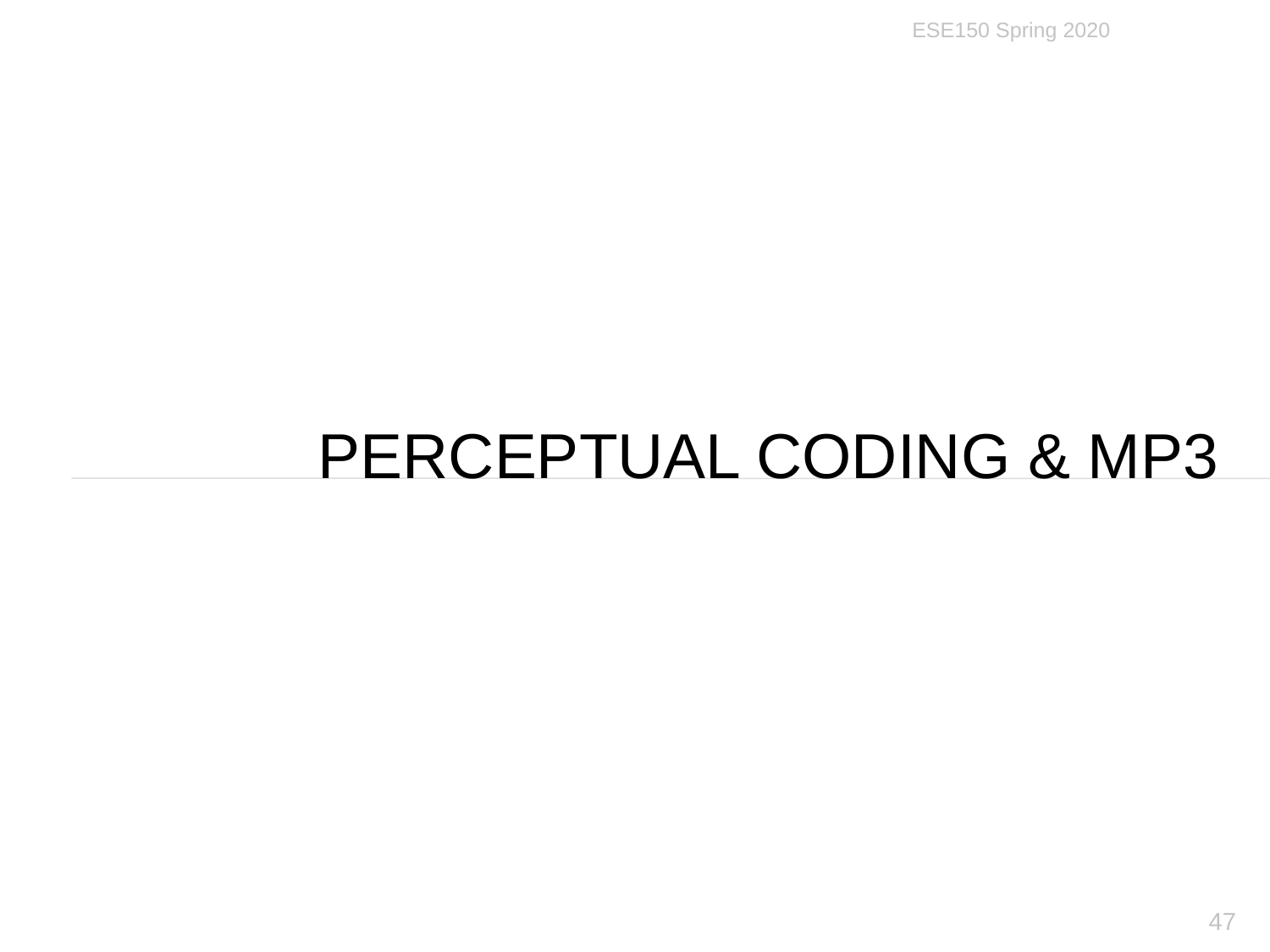

ESE150 Spring 2020

# PERCEPTUAL CODING & MP3
47